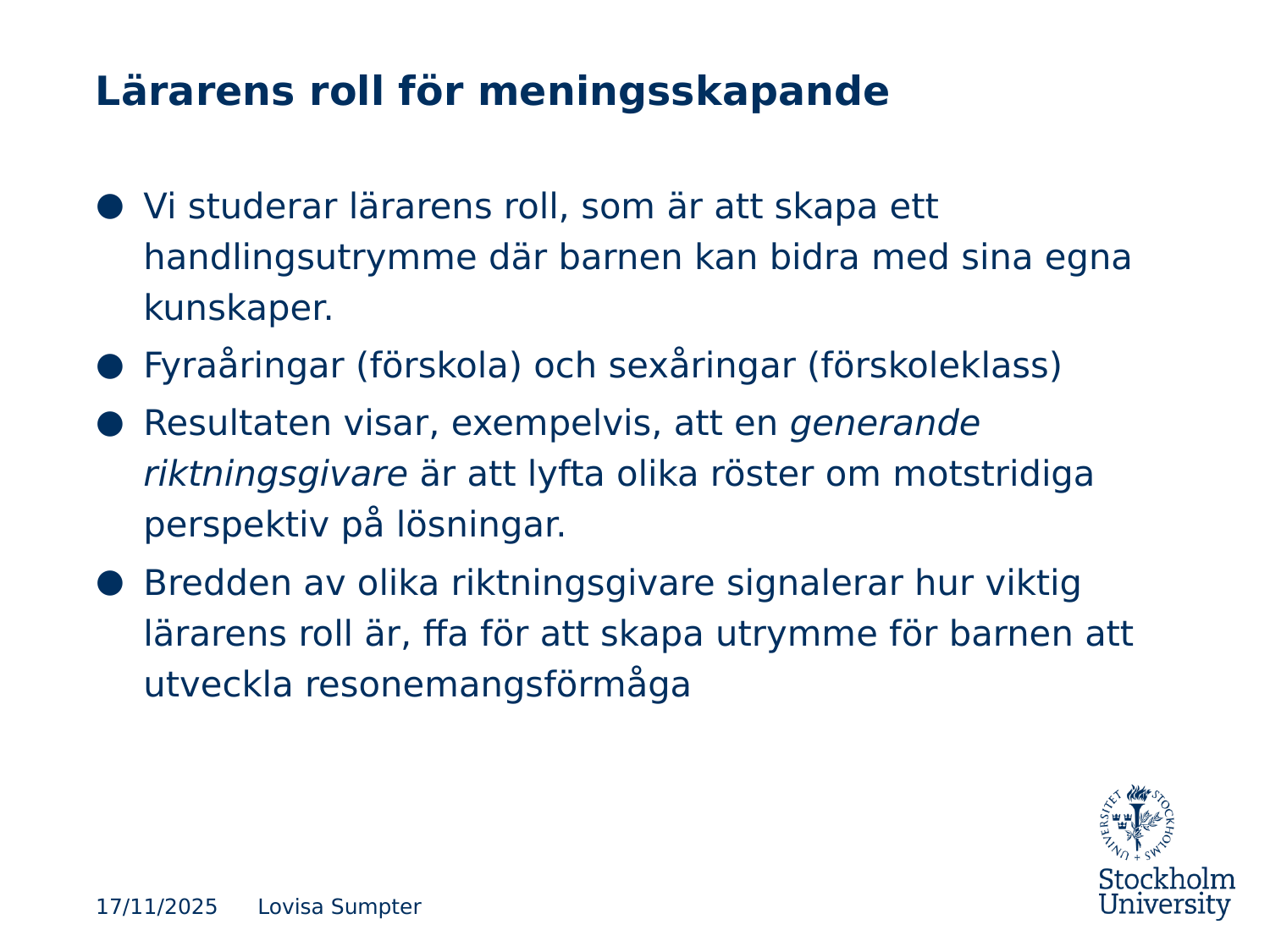

# Lärarens roll för meningsskapande
Vi studerar lärarens roll, som är att skapa ett handlingsutrymme där barnen kan bidra med sina egna kunskaper.
Fyraåringar (förskola) och sexåringar (förskoleklass)
Resultaten visar, exempelvis, att en generande riktningsgivare är att lyfta olika röster om motstridiga perspektiv på lösningar.
Bredden av olika riktningsgivare signalerar hur viktig lärarens roll är, ffa för att skapa utrymme för barnen att utveckla resonemangsförmåga

17/11/2025
Lovisa Sumpter